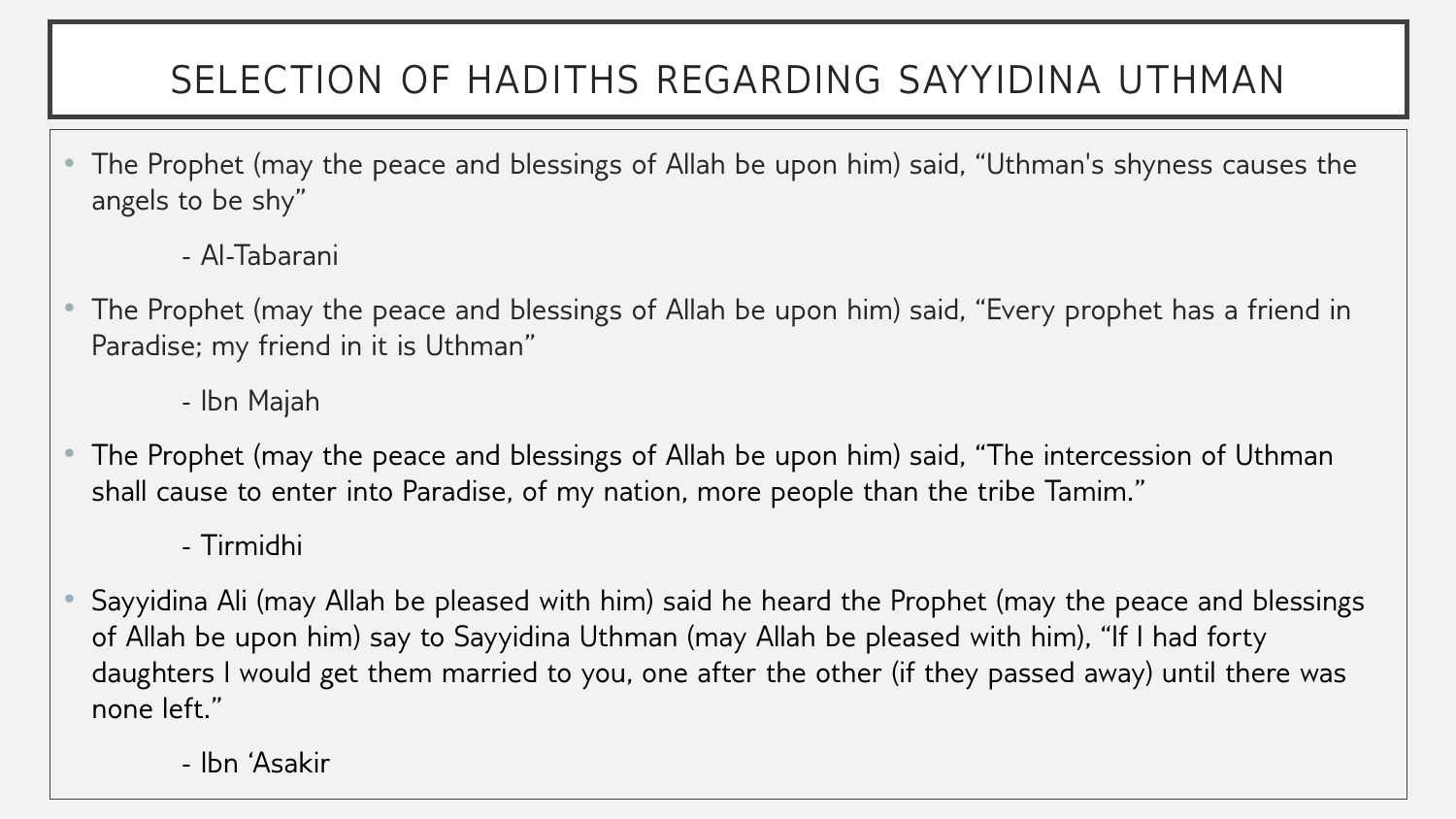

# Selection of Hadiths regarding Sayyidina Uthman
The Prophet (may the peace and blessings of Allah be upon him) said, “Uthman's shyness causes the angels to be shy”
             - Al-Tabarani
The Prophet (may the peace and blessings of Allah be upon him) said, “Every prophet has a friend in Paradise; my friend in it is Uthman”
             - Ibn Majah
The Prophet (may the peace and blessings of Allah be upon him) said, “The intercession of Uthman shall cause to enter into Paradise, of my nation, more people than the tribe Tamim.”
             - Tirmidhi
Sayyidina Ali (may Allah be pleased with him) said he heard the Prophet (may the peace and blessings of Allah be upon him) say to Sayyidina Uthman (may Allah be pleased with him), “If I had forty daughters I would get them married to you, one after the other (if they passed away) until there was none left.”
             - Ibn ‘Asakir